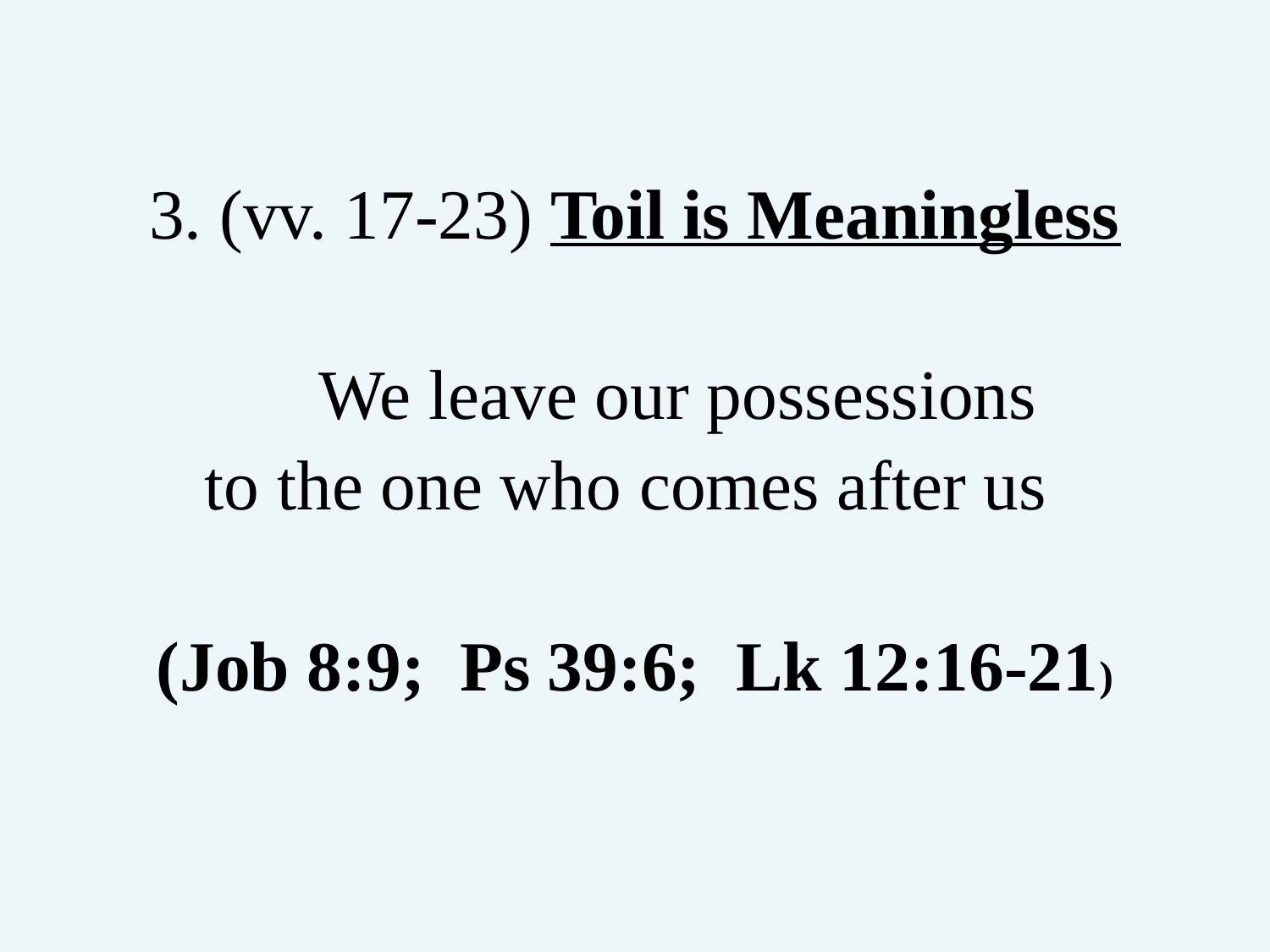

# 3. (vv. 17-23) Toil is Meaningless We leave our possessions to the one who comes after us (Job 8:9;  Ps 39:6;  Lk 12:16-21)